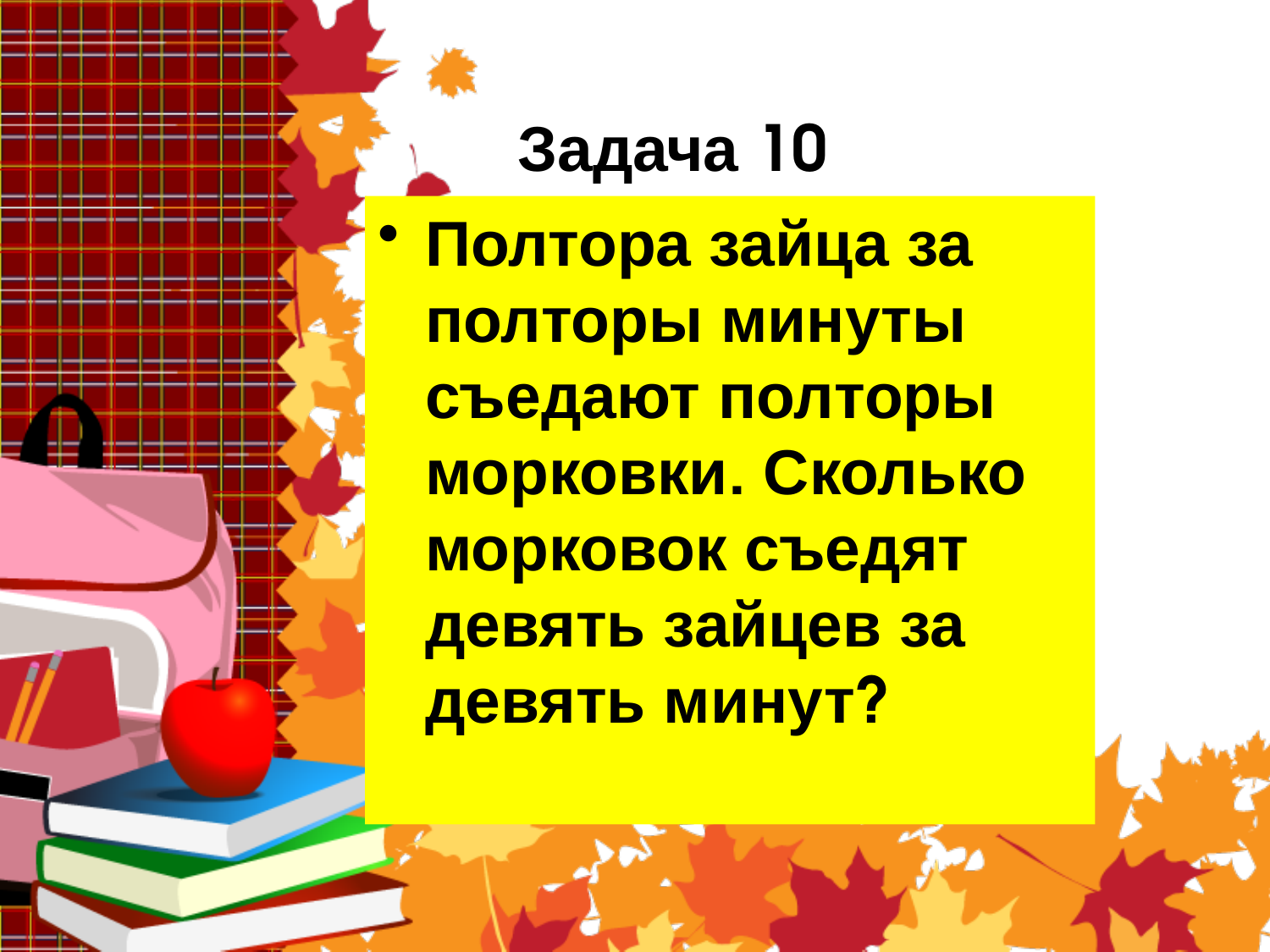

# Задача 10
Полтора зайца за полторы минуты съедают полторы морковки. Сколько морковок съедят девять зайцев за девять минут?